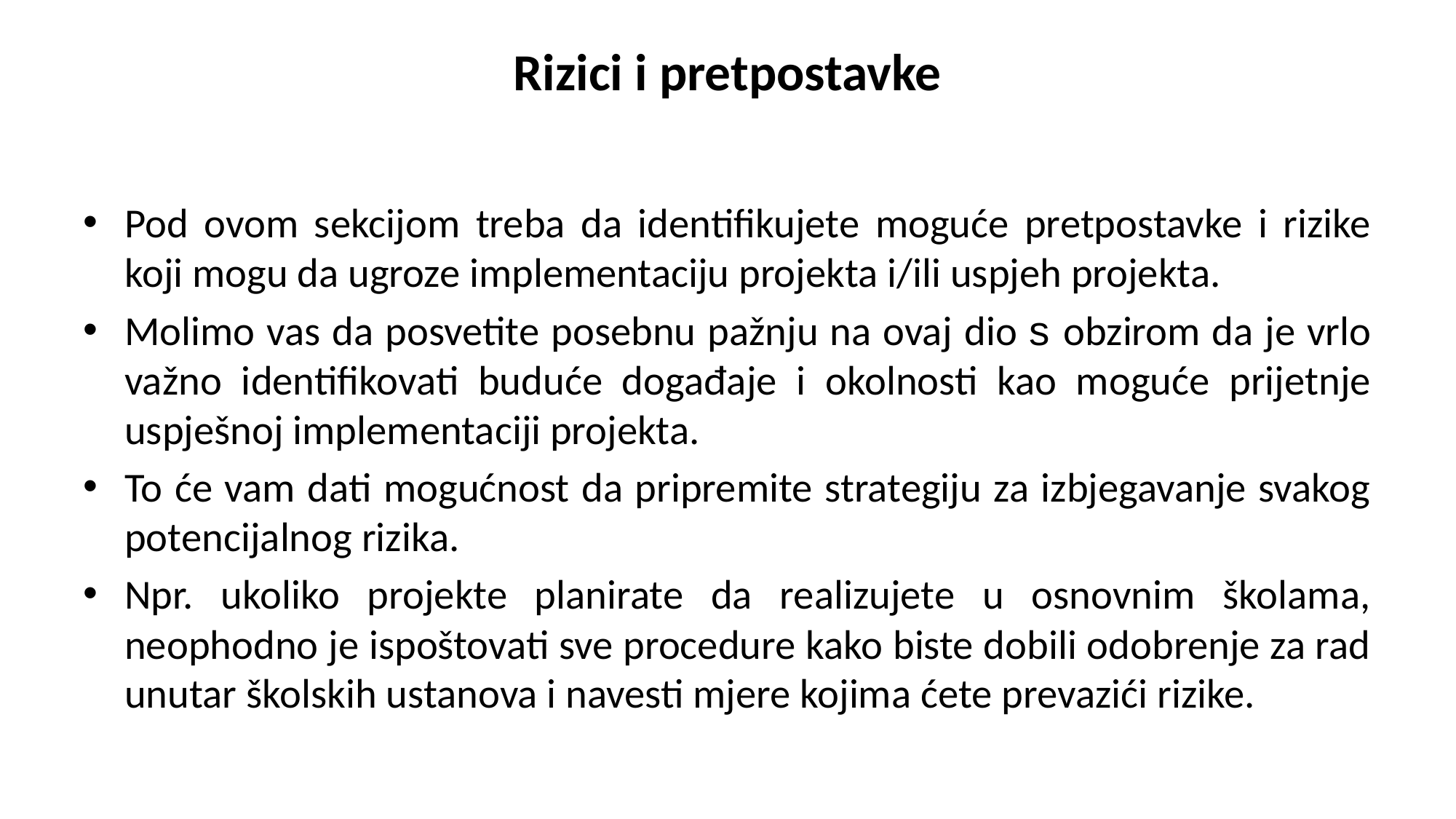

# Rizici i pretpostavke
Pod ovom sekcijom treba da identifikujete moguće pretpostavke i rizike koji mogu da ugroze implementaciju projekta i/ili uspjeh projekta.
Molimo vas da posvetite posebnu pažnju na ovaj dio s obzirom da je vrlo važno identifikovati buduće događaje i okolnosti kao moguće prijetnje uspješnoj implementaciji projekta.
To će vam dati mogućnost da pripremite strategiju za izbjegavanje svakog potencijalnog rizika.
Npr. ukoliko projekte planirate da realizujete u osnovnim školama, neophodno je ispoštovati sve procedure kako biste dobili odobrenje za rad unutar školskih ustanova i navesti mjere kojima ćete prevazići rizike.